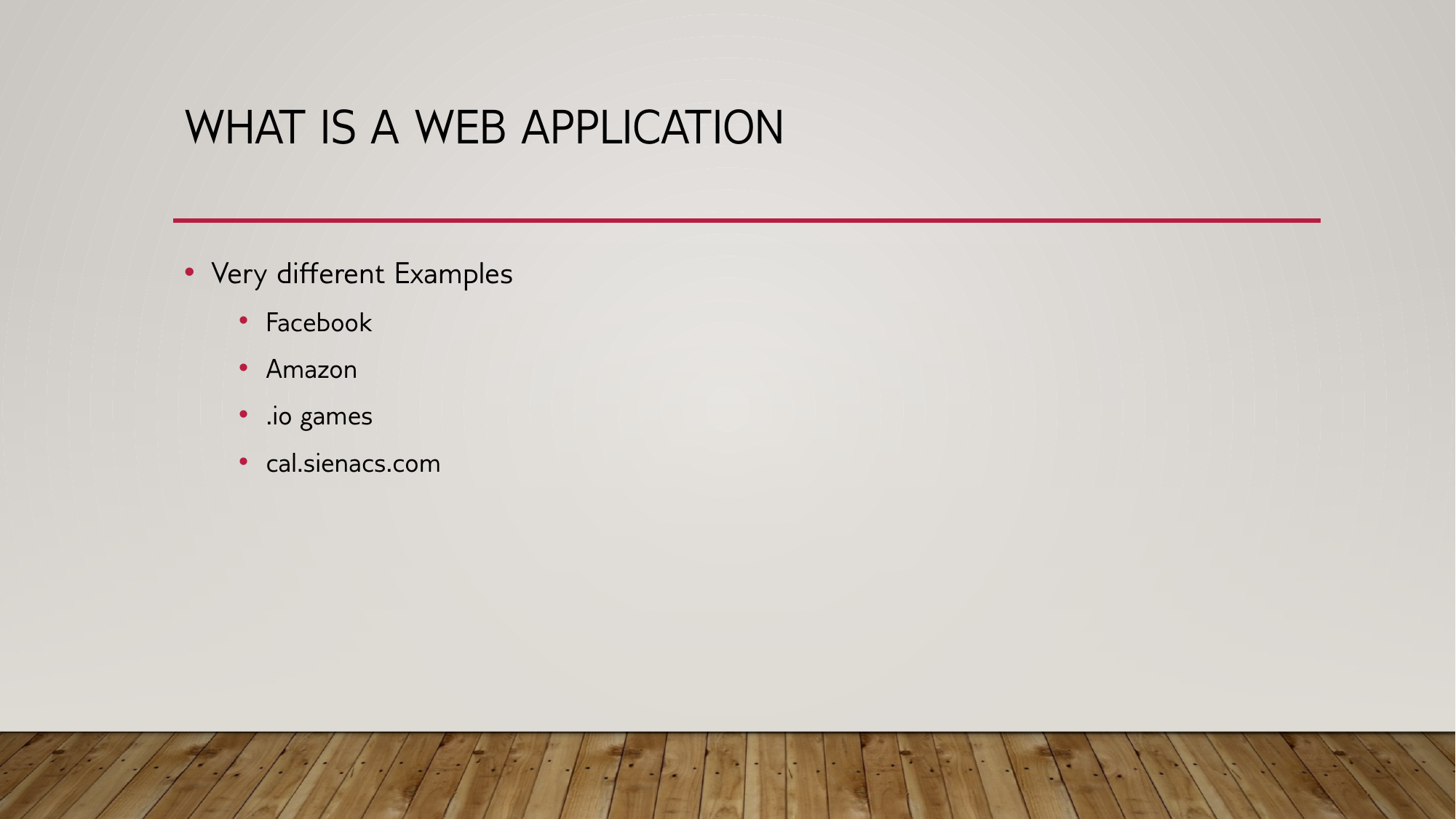

# What is a web application
Very different Examples
Facebook
Amazon
.io games
cal.sienacs.com